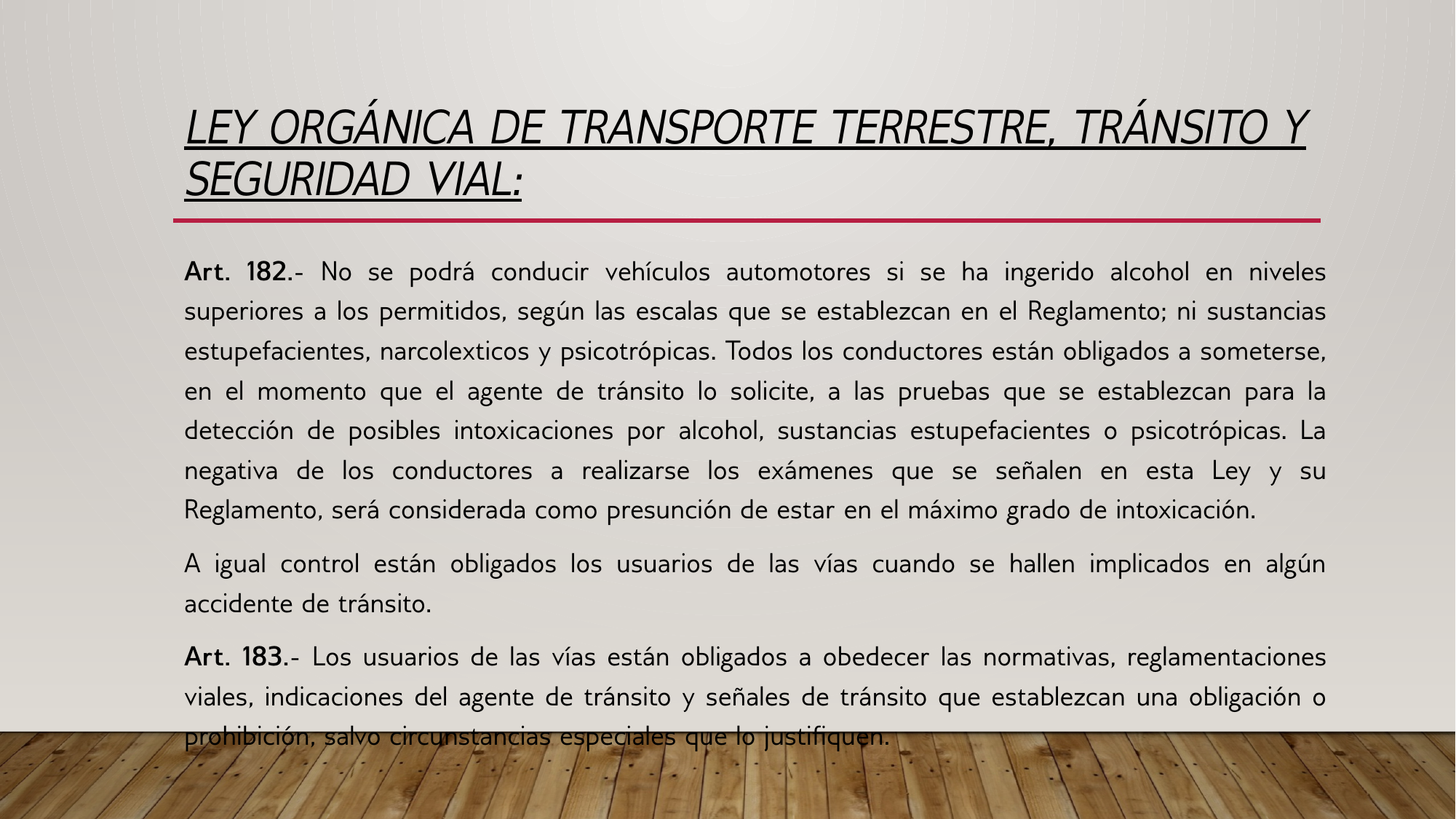

# LEY Orgánica DE TRANSPORTE TERRESTRE, Tránsito Y SEGURIDAD VIAL:
Art. 182.- No se podrá conducir vehículos automotores si se ha ingerido alcohol en niveles superiores a los permitidos, según las escalas que se establezcan en el Reglamento; ni sustancias estupefacientes, narcolexticos y psicotrópicas. Todos los conductores están obligados a someterse, en el momento que el agente de tránsito lo solicite, a las pruebas que se establezcan para la detección de posibles intoxicaciones por alcohol, sustancias estupefacientes o psicotrópicas. La negativa de los conductores a realizarse los exámenes que se señalen en esta Ley y su Reglamento, será considerada como presunción de estar en el máximo grado de intoxicación.
A igual control están obligados los usuarios de las vías cuando se hallen implicados en algún accidente de tránsito.
Art. 183.- Los usuarios de las vías están obligados a obedecer las normativas, reglamentaciones viales, indicaciones del agente de tránsito y señales de tránsito que establezcan una obligación o prohibición, salvo circunstancias especiales que lo justifiquen.